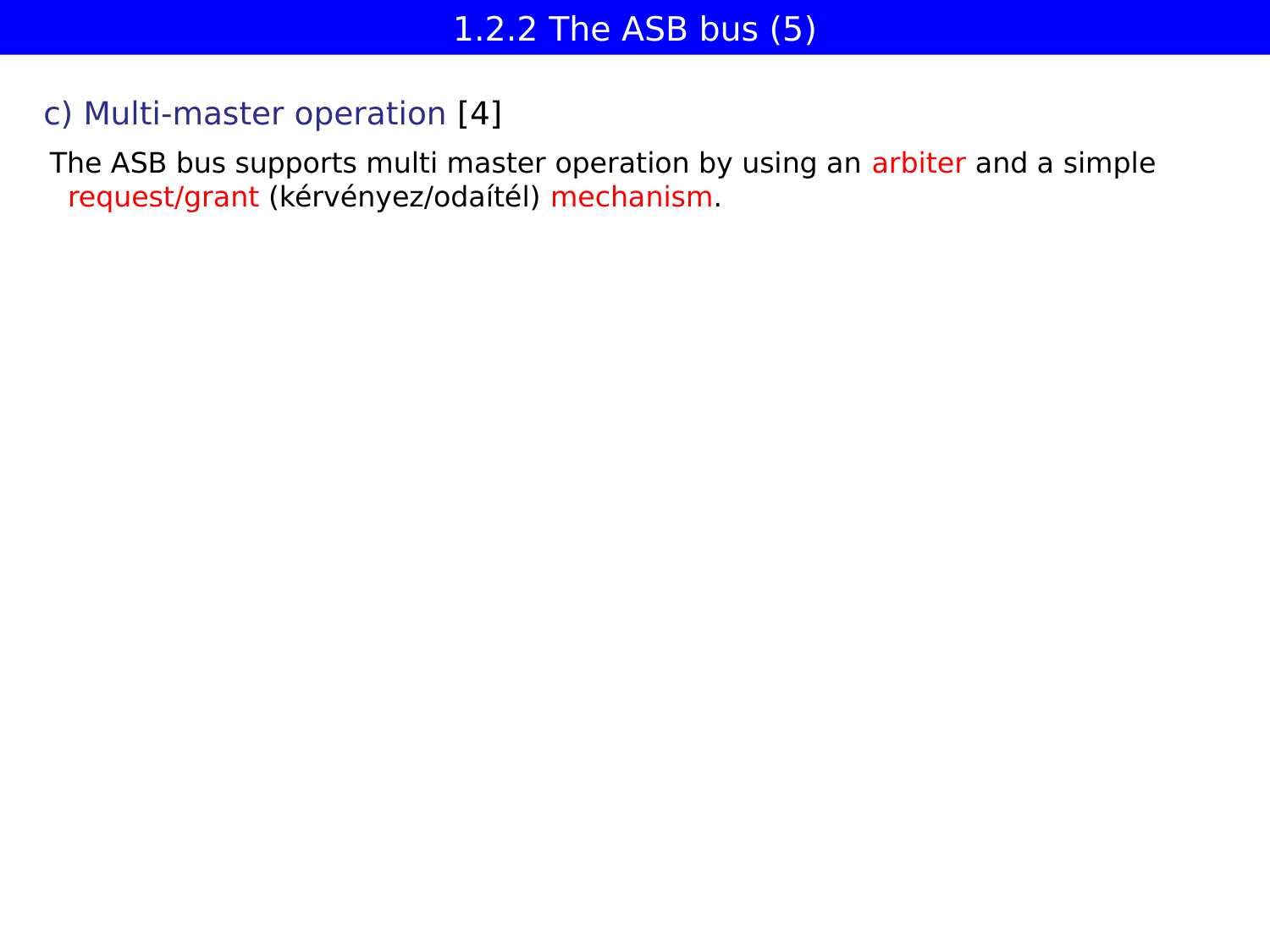

# 1.2.2 The ASB bus (5)
c) Multi-master operation [4]
The ASB bus supports multi master operation by using an arbiter and a simple
  request/grant (kérvényez/odaítél) mechanism.